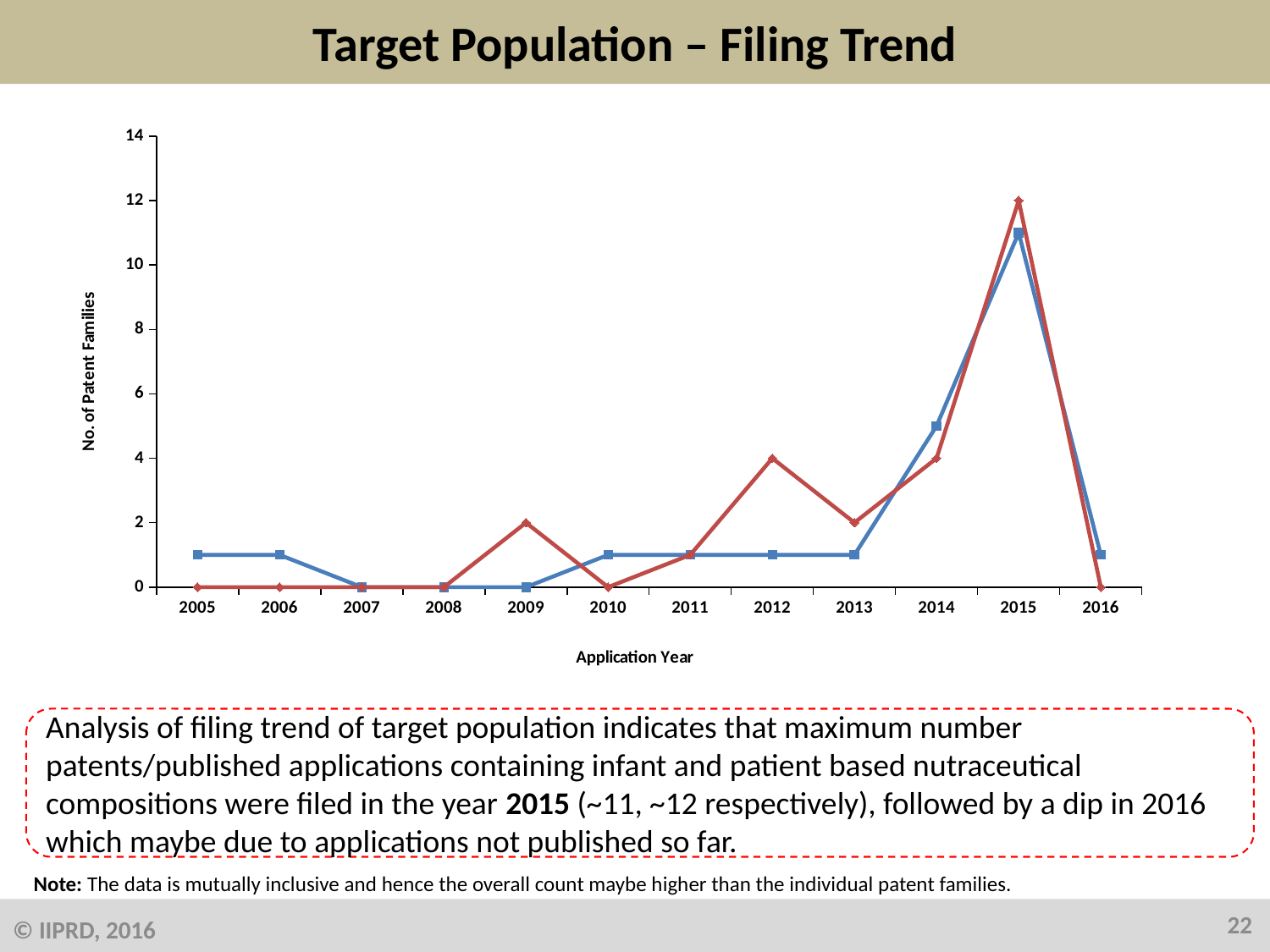

# Target Population – Filing Trend

### Chart

| Category | Infant | Patient |
|---|---|---|
| 2005 | 1.0 | 0.0 |
| 2006 | 1.0 | 0.0 |
| 2007 | 0.0 | 0.0 |
| 2008 | 0.0 | 0.0 |
| 2009 | 0.0 | 2.0 |
| 2010 | 1.0 | 0.0 |
| 2011 | 1.0 | 1.0 |
| 2012 | 1.0 | 4.0 |
| 2013 | 1.0 | 2.0 |
| 2014 | 5.0 | 4.0 |
| 2015 | 11.0 | 12.0 |
| 2016 | 1.0 | 0.0 |
Analysis of filing trend of target population indicates that maximum number
patents/published applications containing infant and patient based nutraceutical
compositions were filed in the year 2015 (~11, ~12 respectively), followed by a dip in 2016
which maybe due to applications not published so far.
Note: The data is mutually inclusive and hence the overall count maybe higher than the individual patent families.
22
© IIPRD, 2016